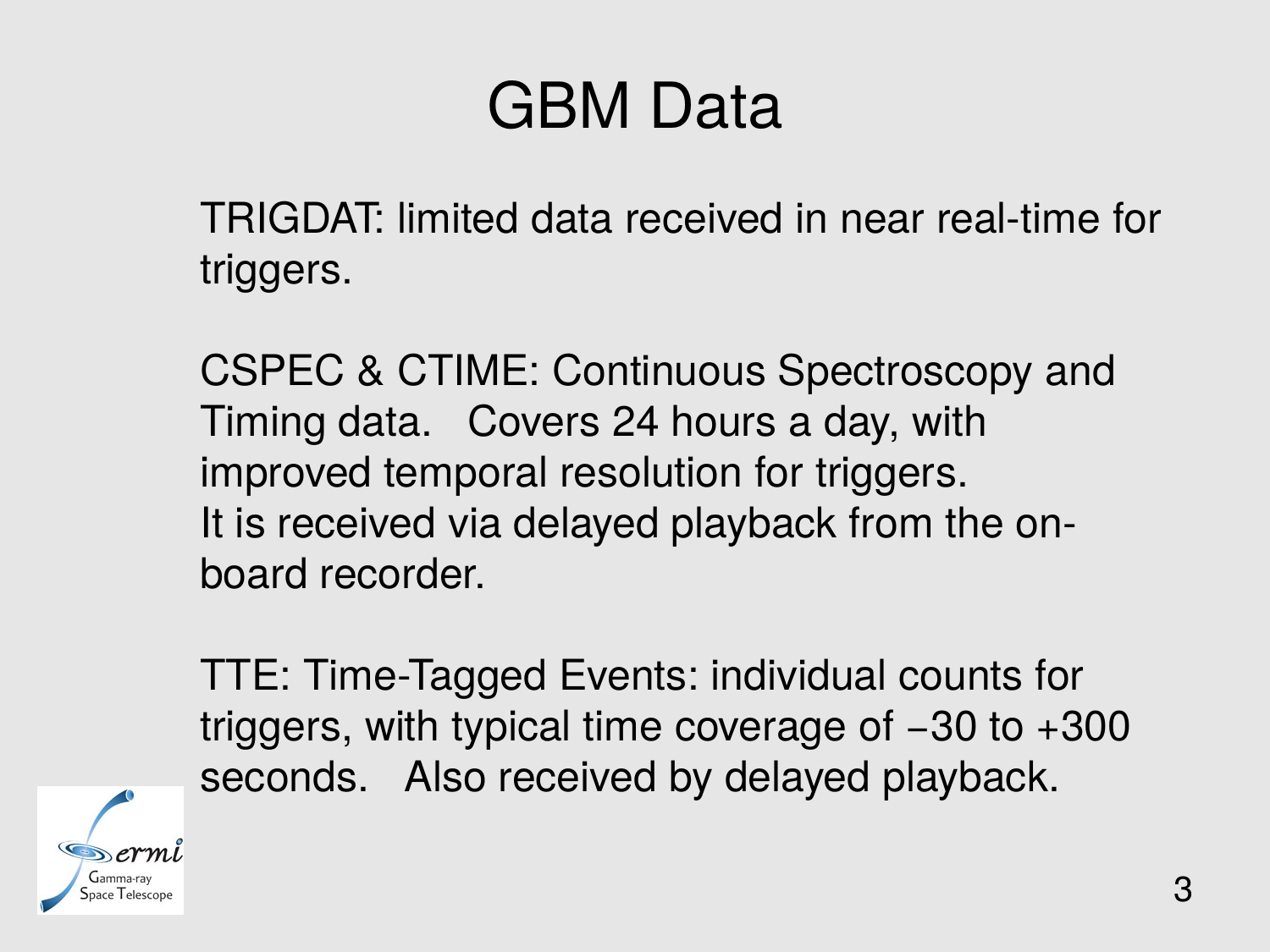

# GBM Data
TRIGDAT: limited data received in near real-time for triggers.

CSPEC & CTIME: Continuous Spectroscopy and Timing data.   Covers 24 hours a day, with improved temporal resolution for triggers.
It is received via delayed playback from the on-board recorder.

TTE: Time-Tagged Events: individual counts for triggers, with typical time coverage of −30 to +300 seconds.   Also received by delayed playback.
3